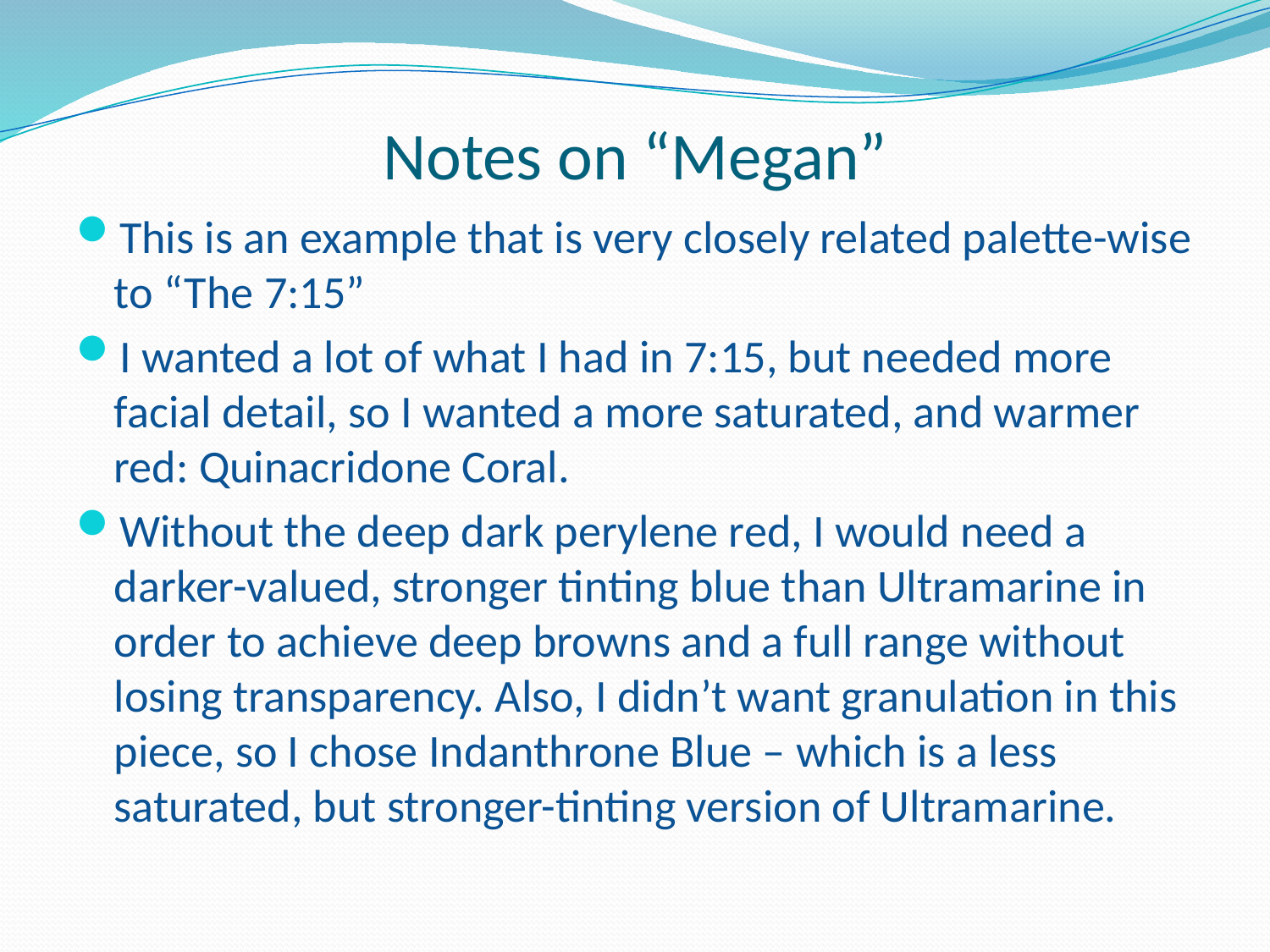

# Notes on “Megan”
This is an example that is very closely related palette-wise to “The 7:15”
I wanted a lot of what I had in 7:15, but needed more facial detail, so I wanted a more saturated, and warmer red: Quinacridone Coral.
Without the deep dark perylene red, I would need a darker-valued, stronger tinting blue than Ultramarine in order to achieve deep browns and a full range without losing transparency. Also, I didn’t want granulation in this piece, so I chose Indanthrone Blue – which is a less saturated, but stronger-tinting version of Ultramarine.